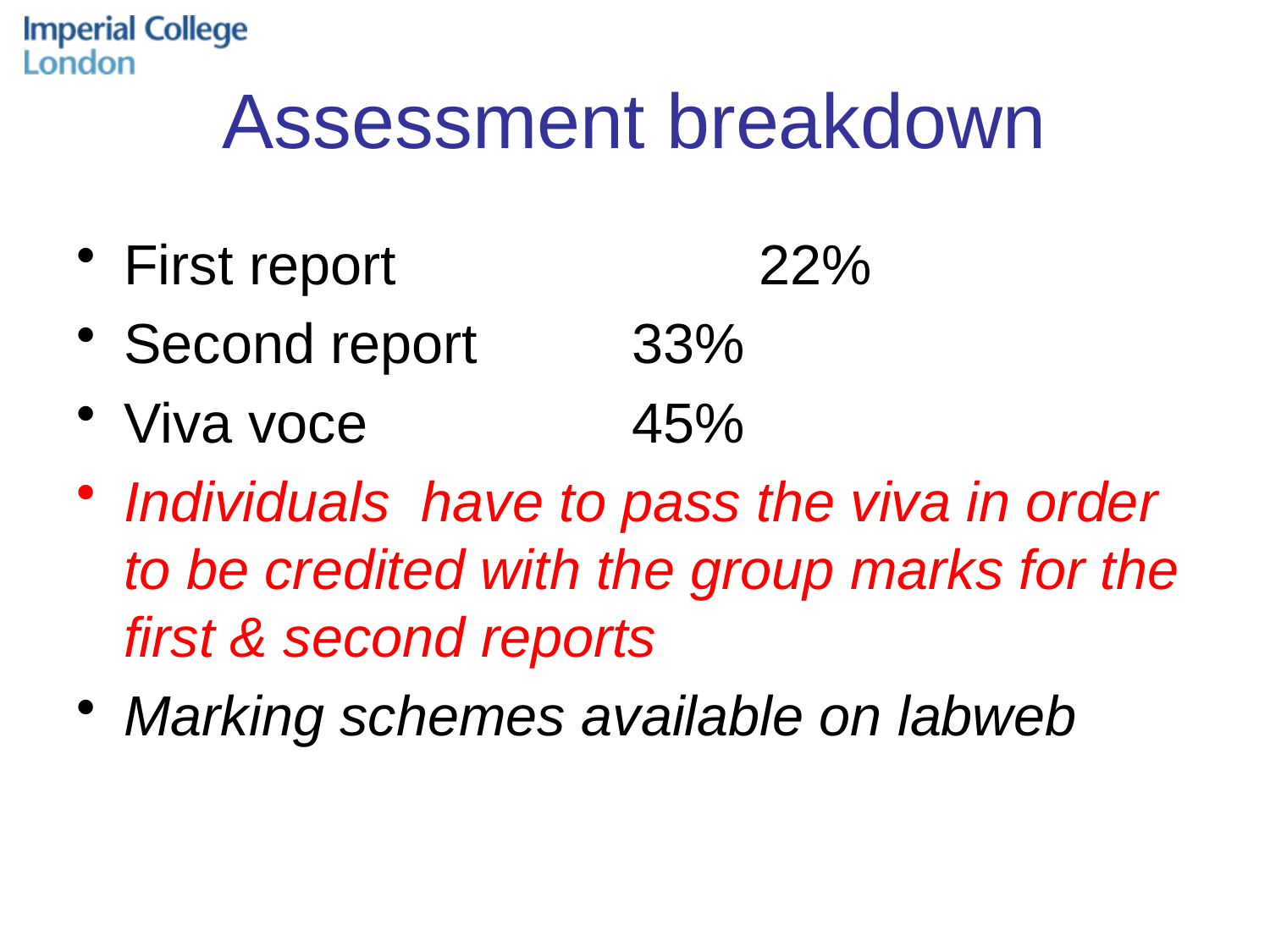

# Assessment breakdown
First report			22%
Second report		33%
Viva voce			45%
Individuals  have to pass the viva in order to be credited with the group marks for the first & second reports
Marking schemes available on labweb